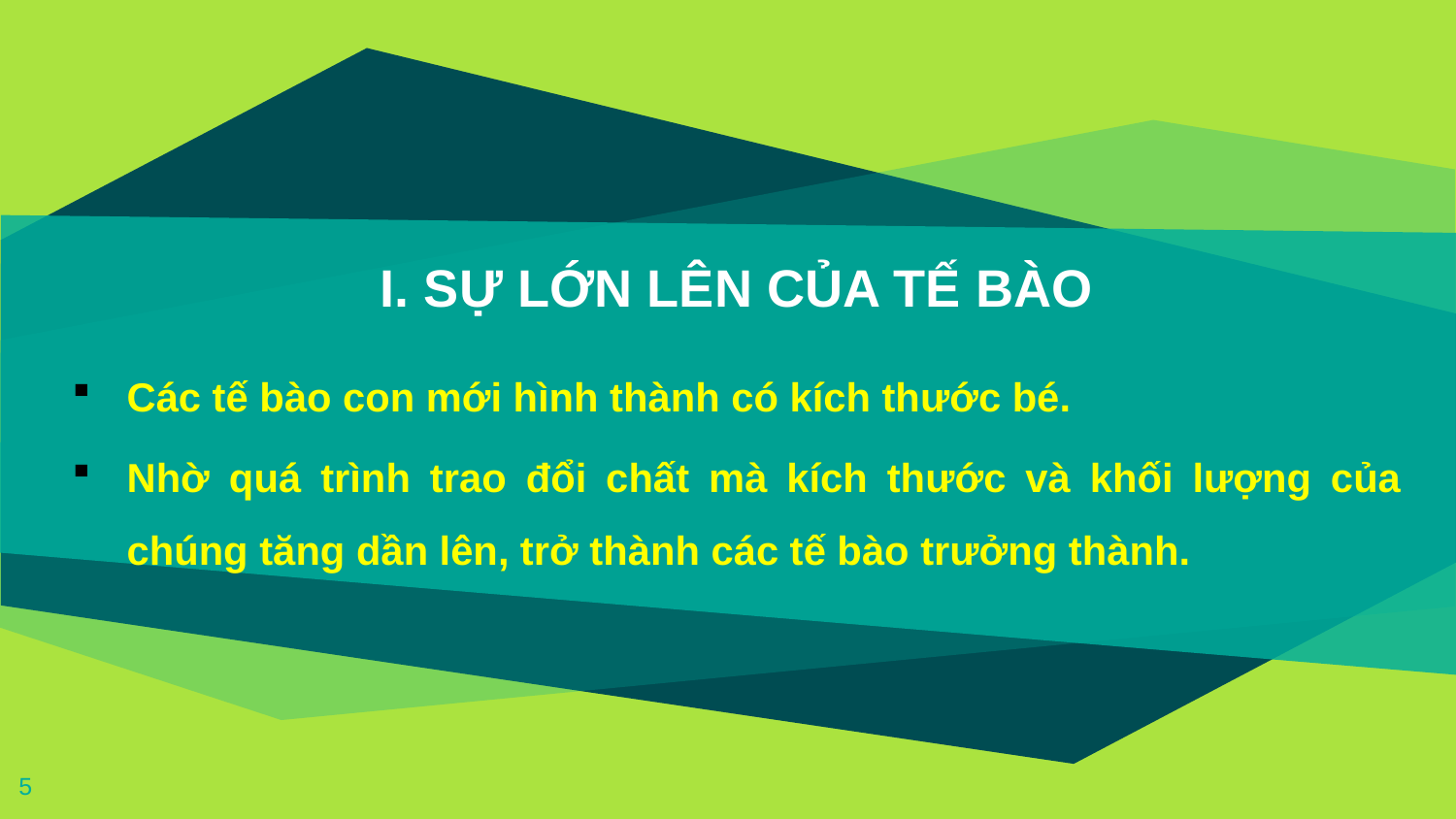

# I. SỰ LỚN LÊN CỦA TẾ BÀO
Các tế bào con mới hình thành có kích thước bé.
Nhờ quá trình trao đổi chất mà kích thước và khối lượng của chúng tăng dần lên, trở thành các tế bào trưởng thành.
5